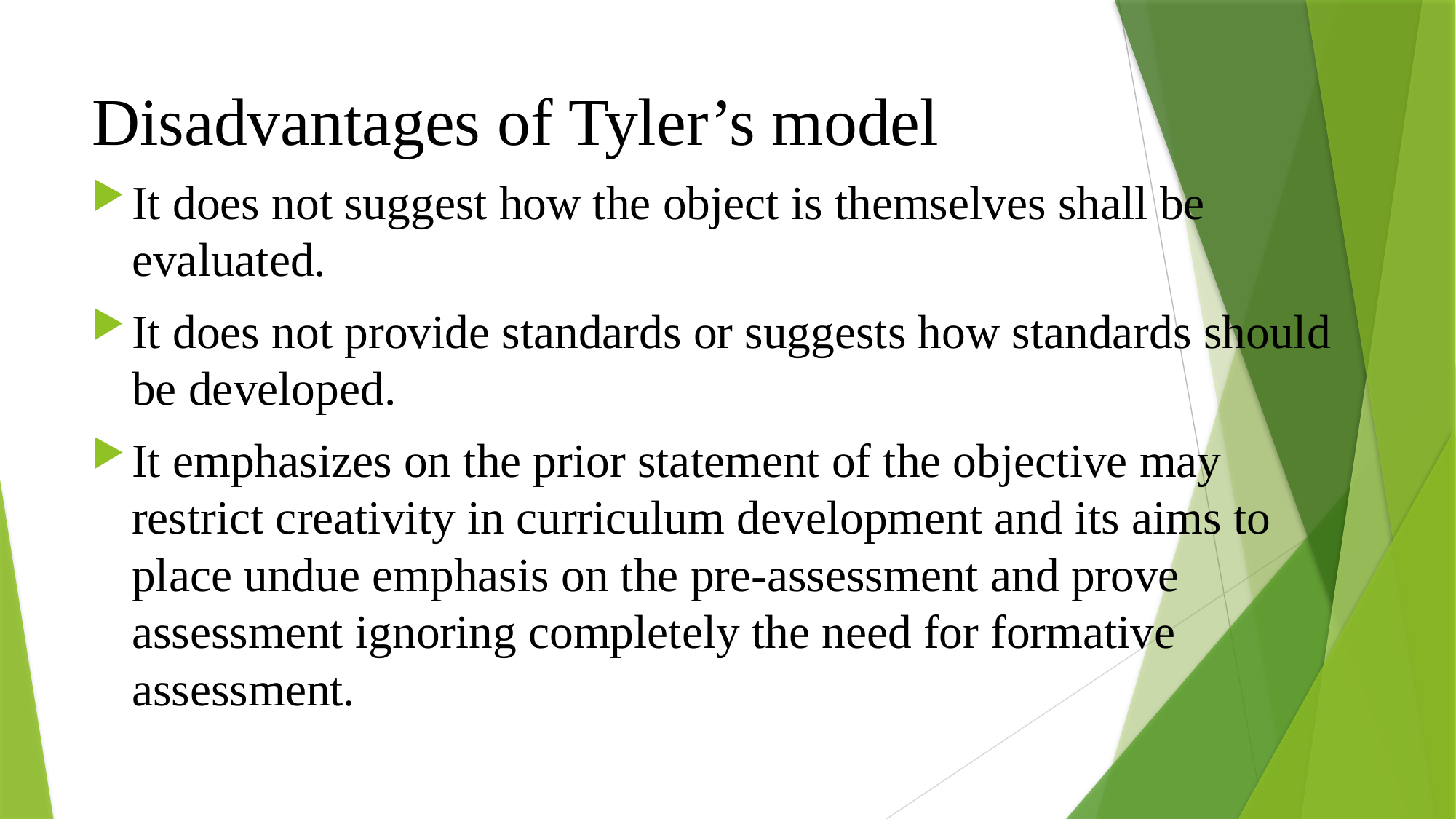

# Disadvantages of Tyler’s model
It does not suggest how the object is themselves shall be evaluated.
It does not provide standards or suggests how standards should be developed.
It emphasizes on the prior statement of the objective may restrict creativity in curriculum development and its aims to place undue emphasis on the pre-assessment and prove assessment ignoring completely the need for formative assessment.